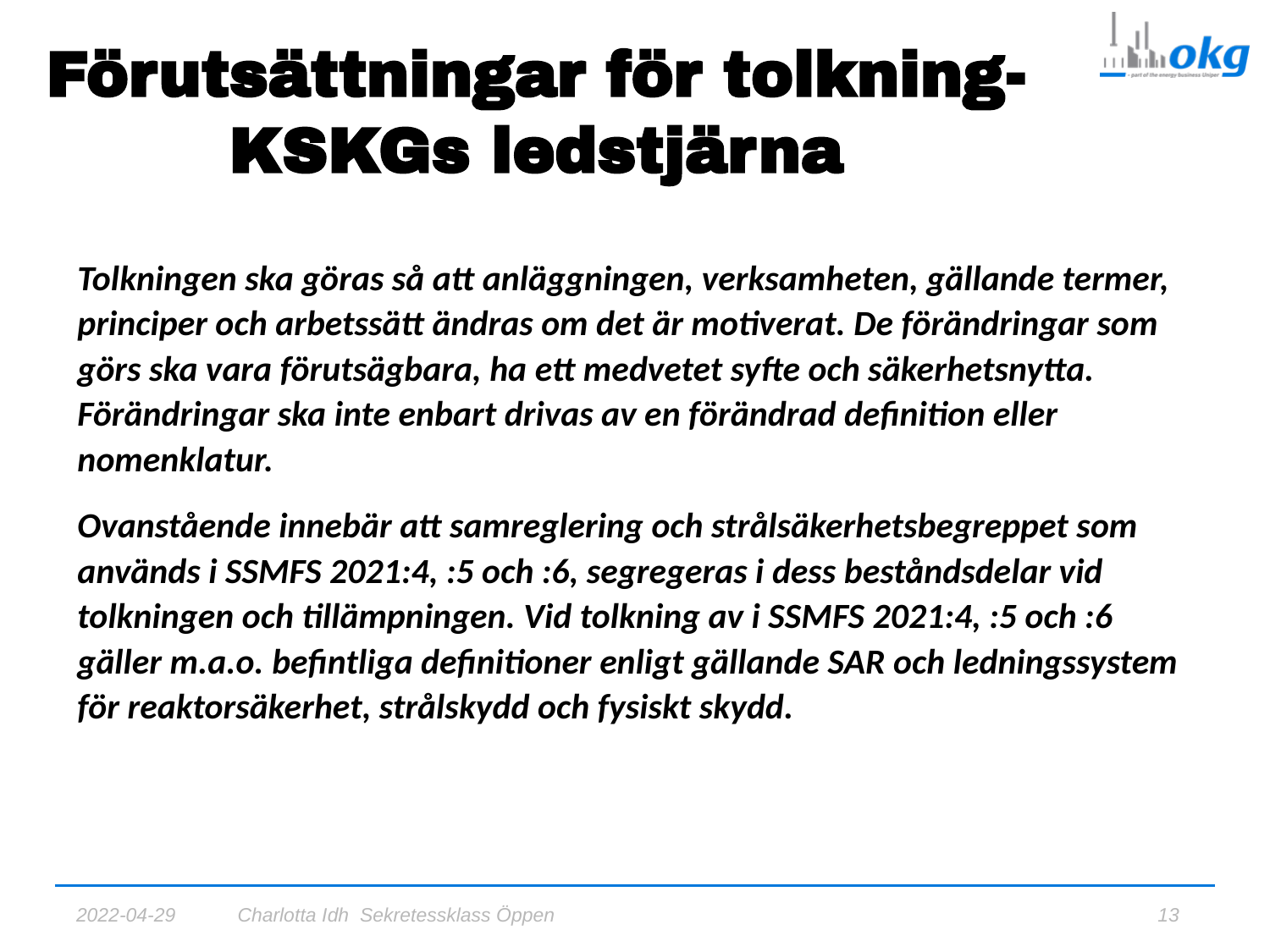

# Förutsättningar för tolkning-KSKGs ledstjärna
Tolkningen ska göras så att anläggningen, verksamheten, gällande termer, principer och arbetssätt ändras om det är motiverat. De förändringar som görs ska vara förutsägbara, ha ett medvetet syfte och säkerhetsnytta. Förändringar ska inte enbart drivas av en förändrad definition eller nomenklatur.
Ovanstående innebär att samreglering och strålsäkerhetsbegreppet som används i SSMFS 2021:4, :5 och :6, segregeras i dess beståndsdelar vid tolkningen och tillämpningen. Vid tolkning av i SSMFS 2021:4, :5 och :6 gäller m.a.o. befintliga definitioner enligt gällande SAR och ledningssystem för reaktorsäkerhet, strålskydd och fysiskt skydd.

2022-04-29
Charlotta Idh  Sekretessklass Öppen
13